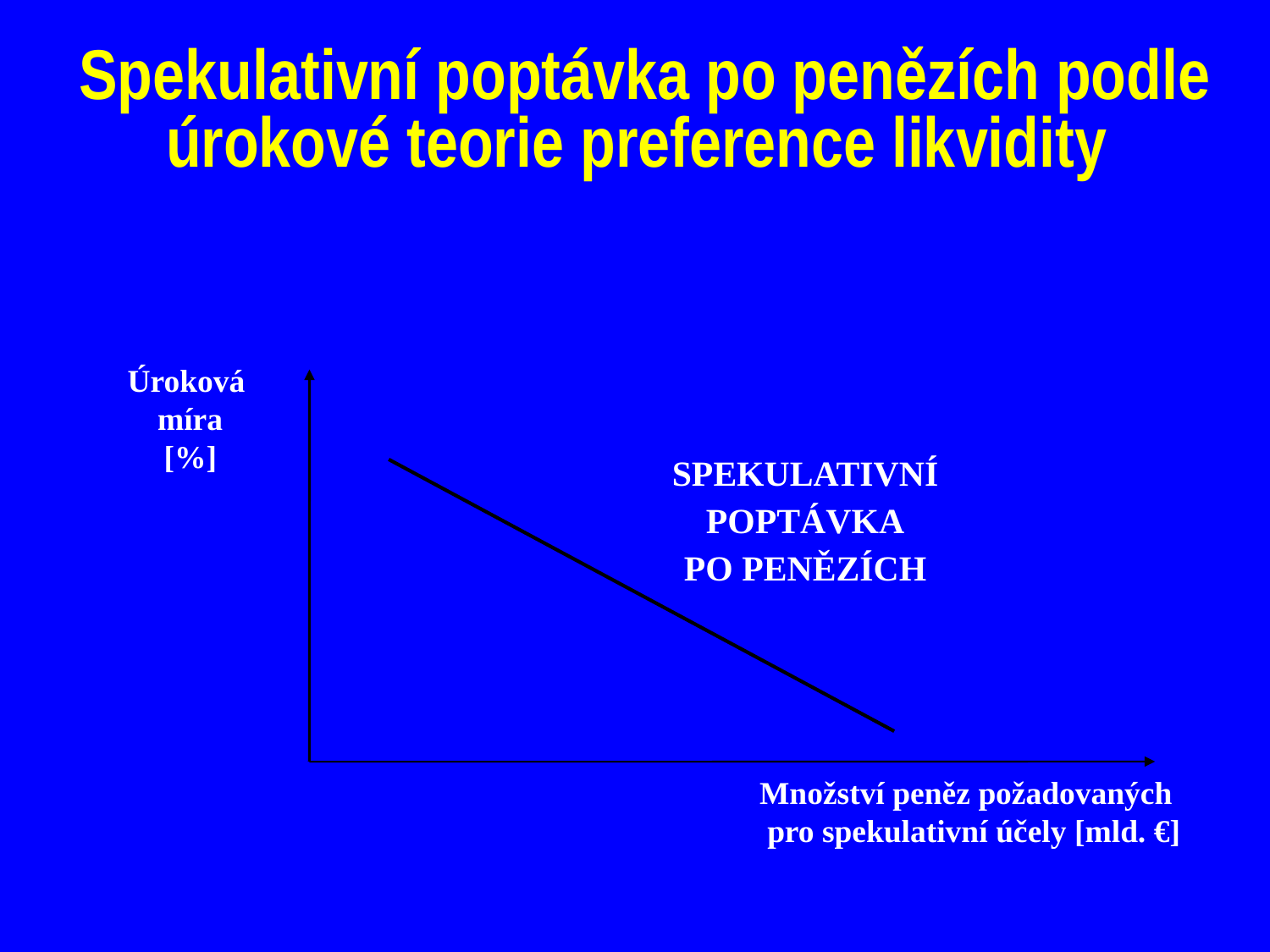

# Spekulativní poptávka po penězích podle úrokové teorie preference likvidity
Úroková
míra
[%]

SPEKULATIVNÍ
POPTÁVKA
PO PENĚZÍCH

Množství peněz požadovaných
 pro spekulativní účely [mld. €]